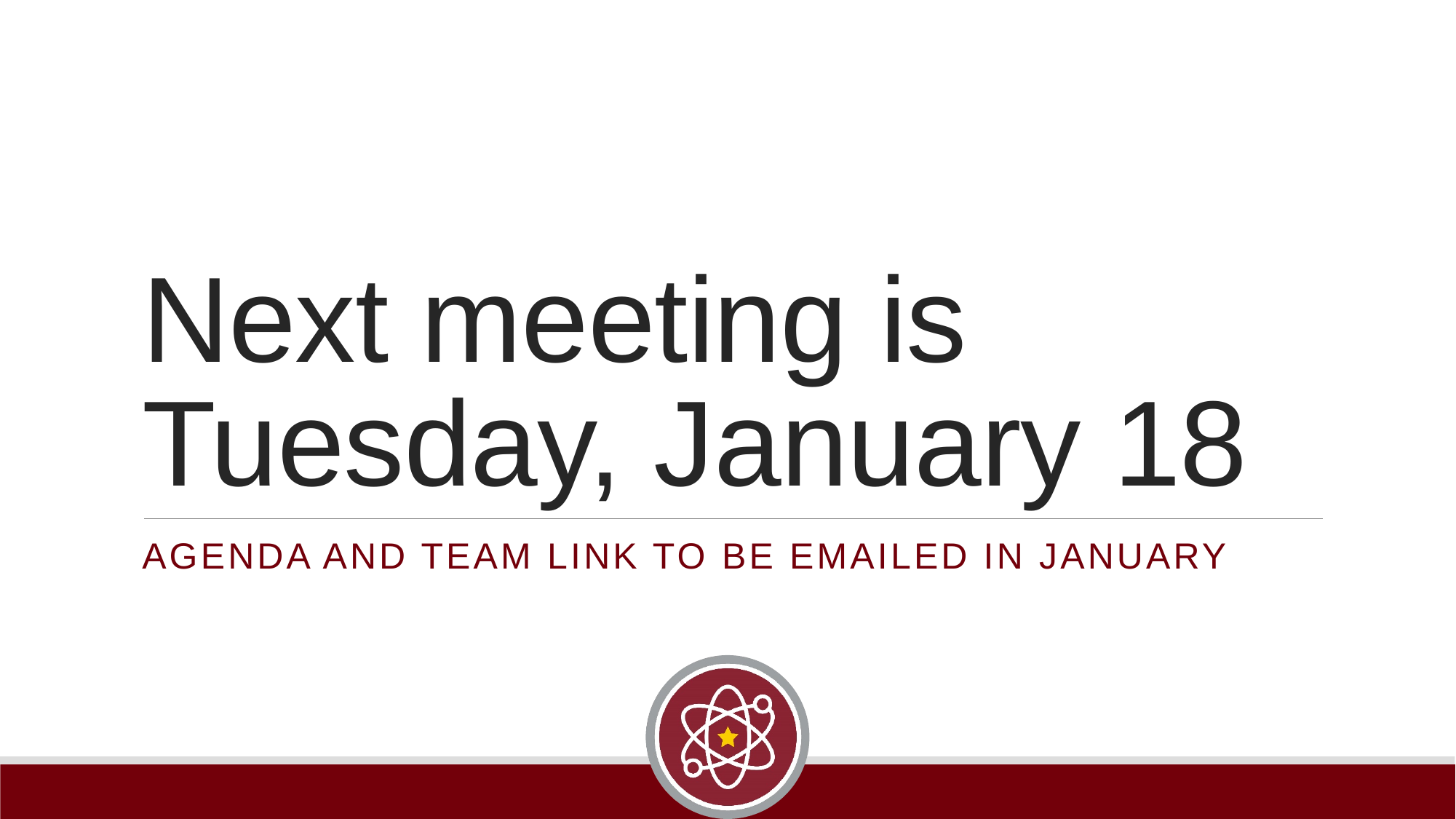

# Next meeting is Tuesday, January 18
Agenda and Team link to be emailed in January